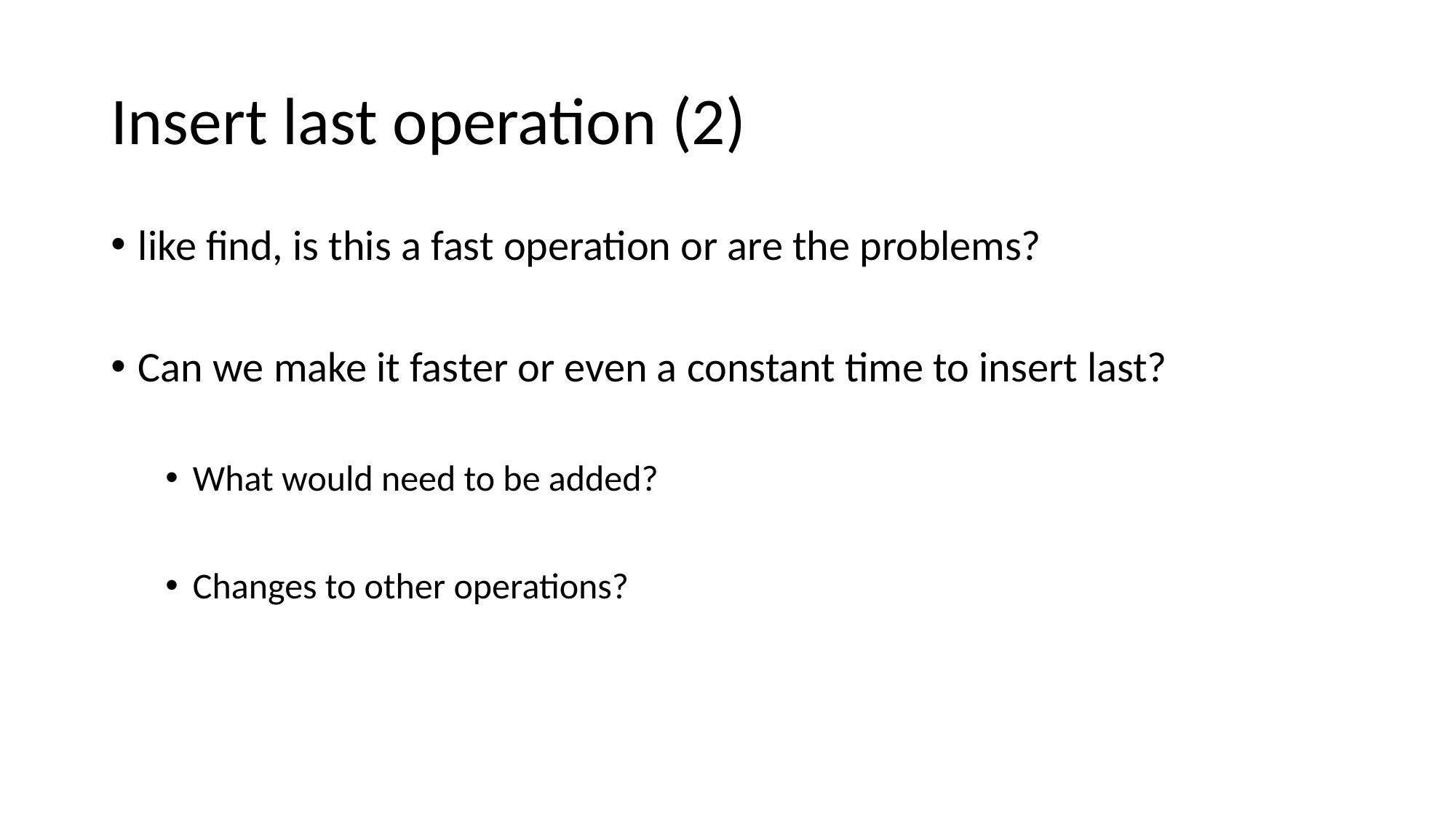

# Insert last operation (2)
like find, is this a fast operation or are the problems?

Can we make it faster or even a constant time to insert last?

What would need to be added?

Changes to other operations?